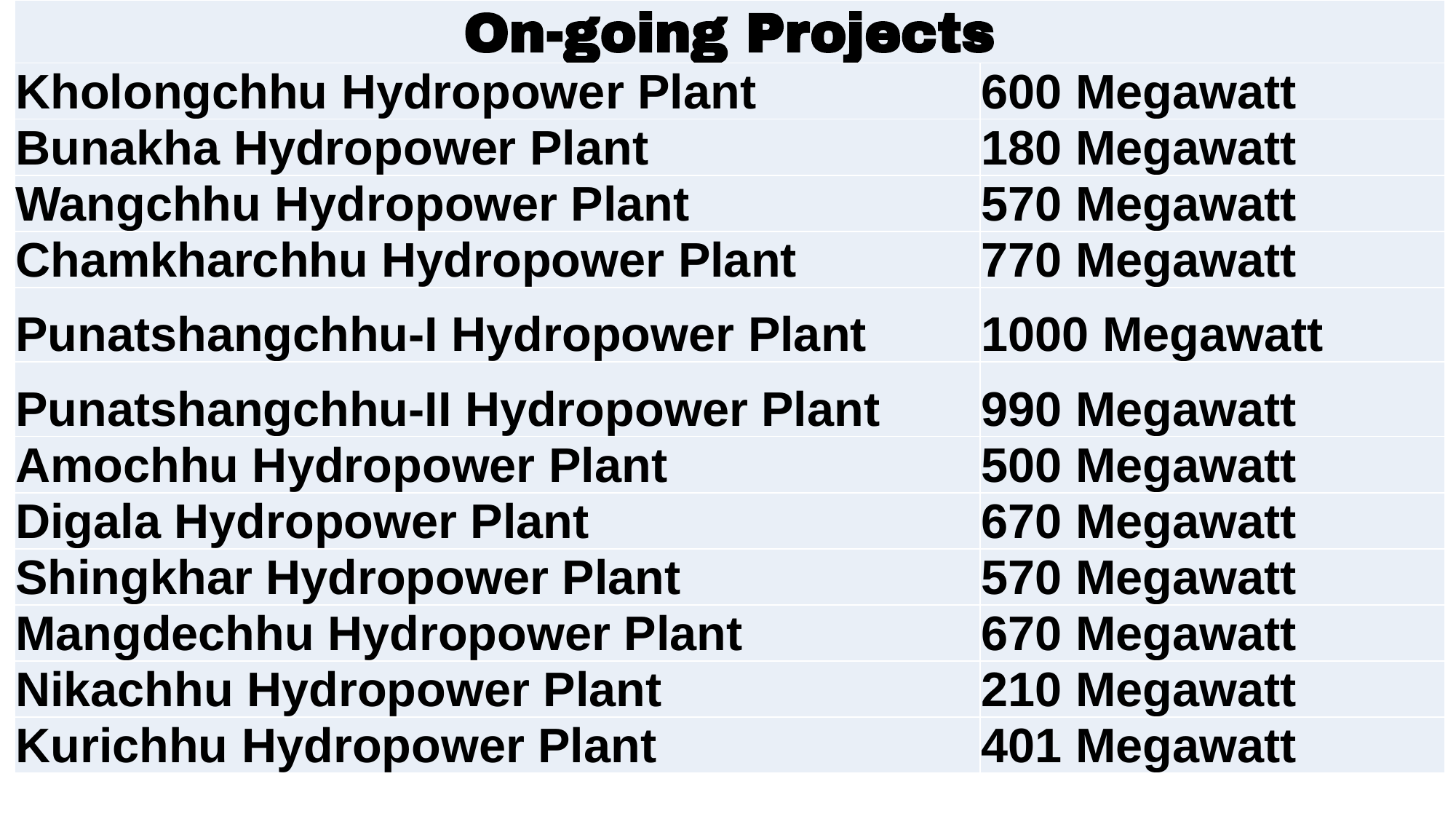

| On-going Projects |  |
| --- | --- |
| Kholongchhu Hydropower Plant | 600 Megawatt |
| Bunakha Hydropower Plant | 180 Megawatt |
| Wangchhu Hydropower Plant | 570 Megawatt |
| Chamkharchhu Hydropower Plant | 770 Megawatt |
| Punatshangchhu-I Hydropower Plant | 1000 Megawatt |
| Punatshangchhu-II Hydropower Plant | 990 Megawatt |
| Amochhu Hydropower Plant | 500 Megawatt |
| Digala Hydropower Plant | 670 Megawatt |
| Shingkhar Hydropower Plant | 570 Megawatt |
| Mangdechhu Hydropower Plant | 670 Megawatt |
| Nikachhu Hydropower Plant | 210 Megawatt |
| Kurichhu Hydropower Plant | 401 Megawatt |